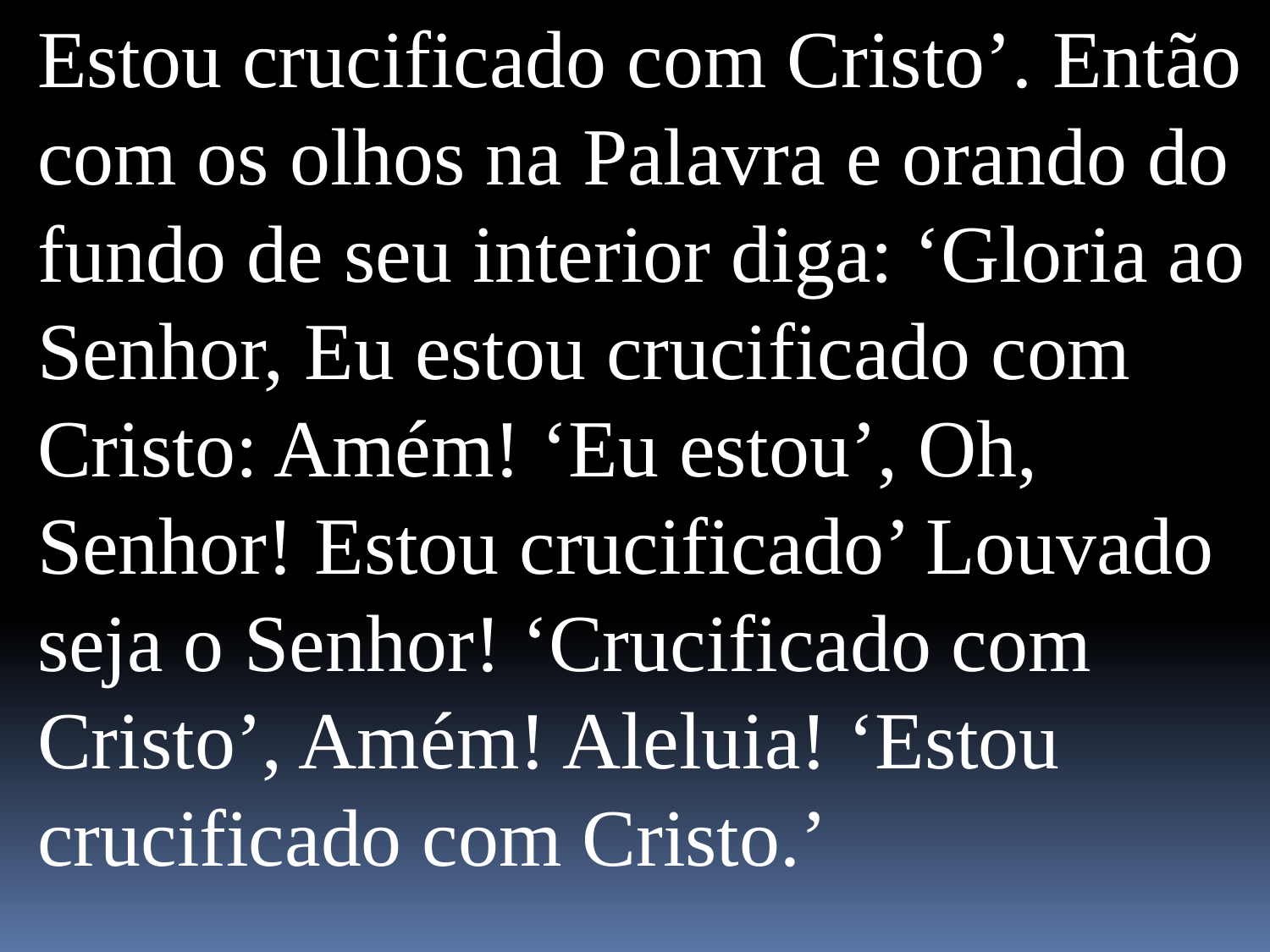

Estou crucificado com Cristo’. Então com os olhos na Palavra e orando do fundo de seu interior diga: ‘Gloria ao Senhor, Eu estou crucificado com Cristo: Amém! ‘Eu estou’, Oh, Senhor! Estou crucificado’ Louvado seja o Senhor! ‘Crucificado com Cristo’, Amém! Aleluia! ‘Estou crucificado com Cristo.’